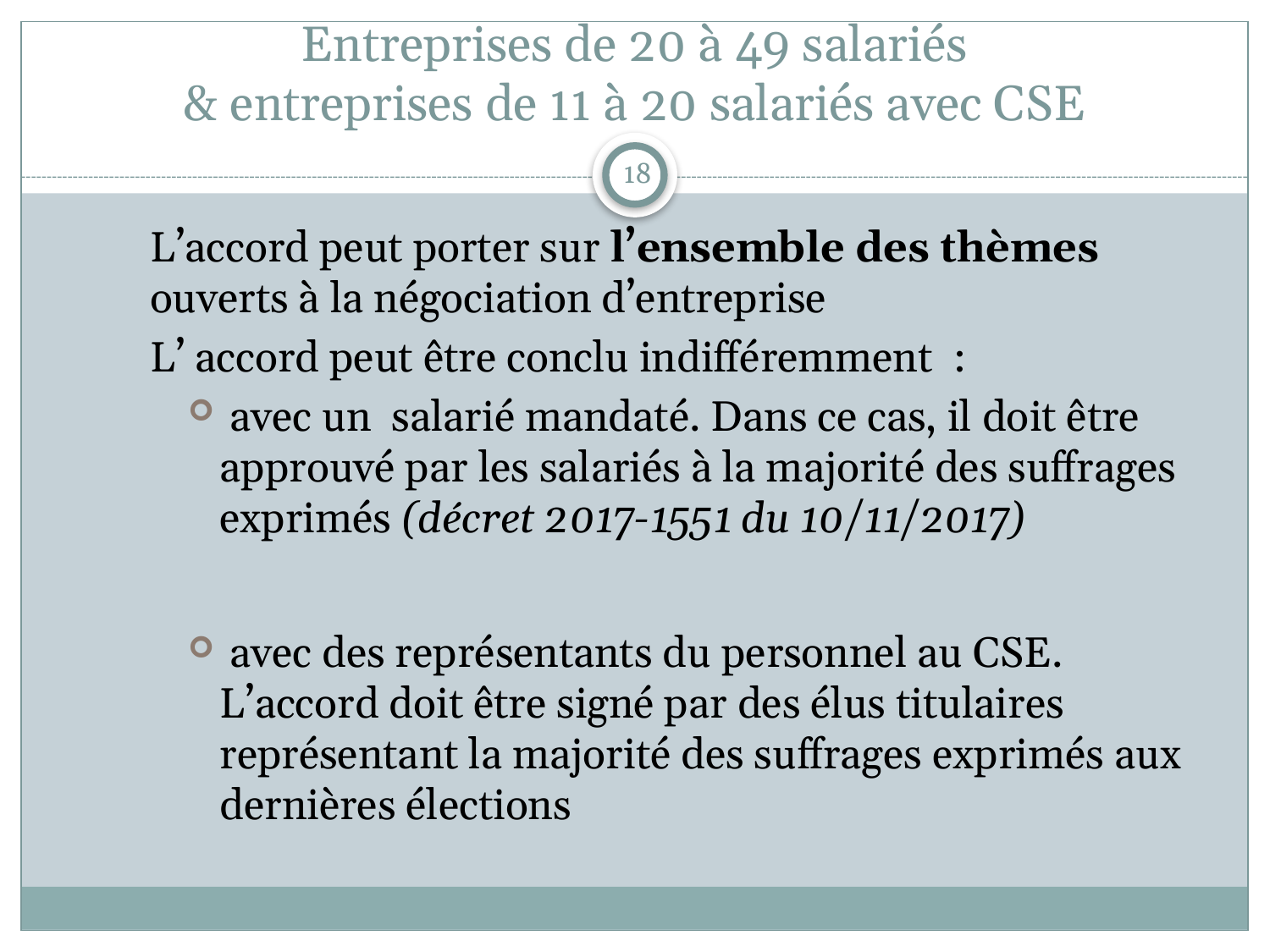

# Entreprises de 20 à 49 salariés & entreprises de 11 à 20 salariés avec CSE
18

L’accord peut porter sur l’ensemble des thèmes ouverts à la négociation d’entreprise
L’ accord peut être conclu indifféremment  :
 avec un  salarié mandaté. Dans ce cas, il doit être approuvé par les salariés à la majorité des suffrages exprimés (décret 2017-1551 du 10/11/2017)

 avec des représentants du personnel au CSE. L’accord doit être signé par des élus titulaires représentant la majorité des suffrages exprimés aux dernières élections